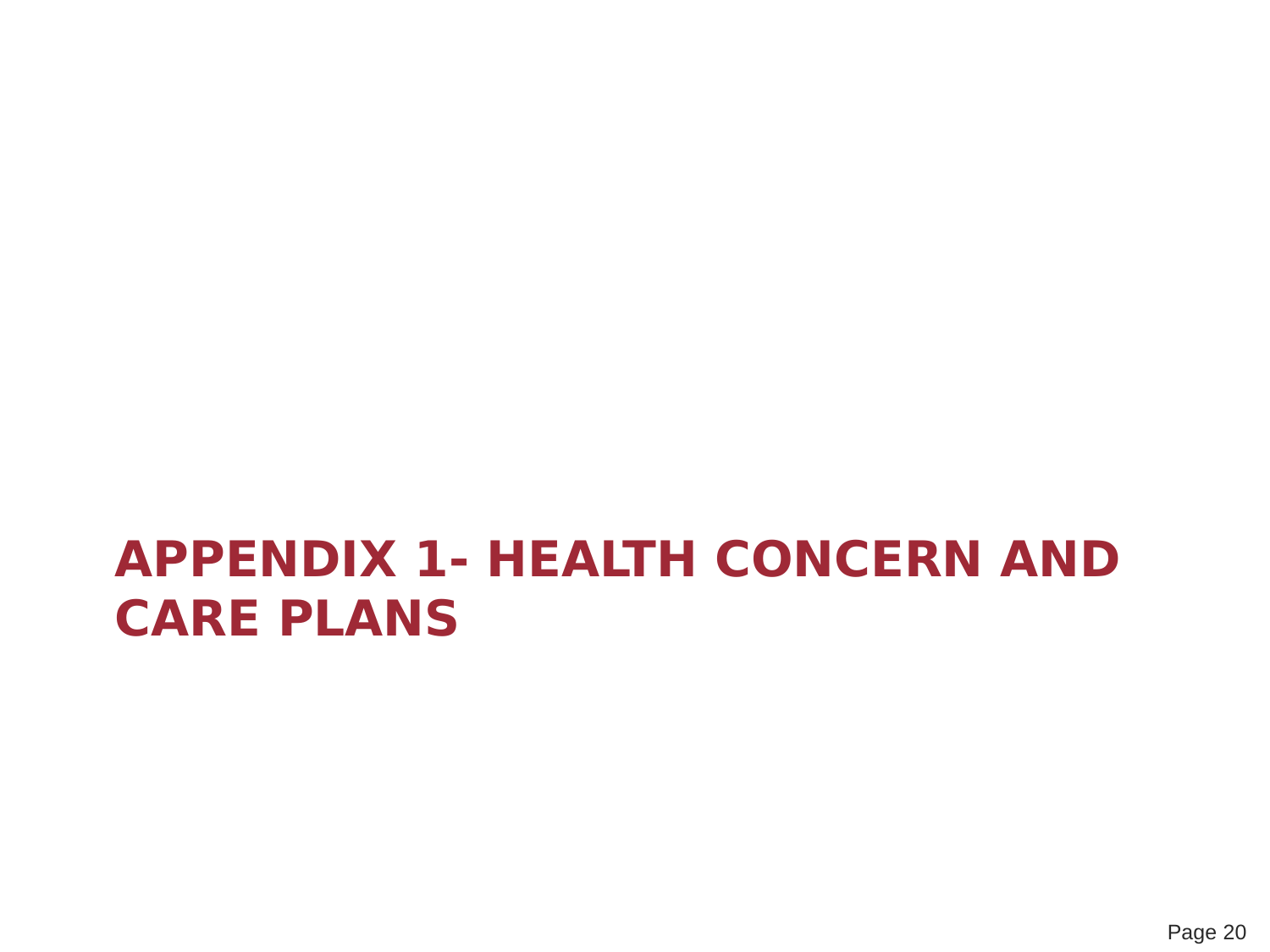

# Appendix 1- Health concern and care Plans